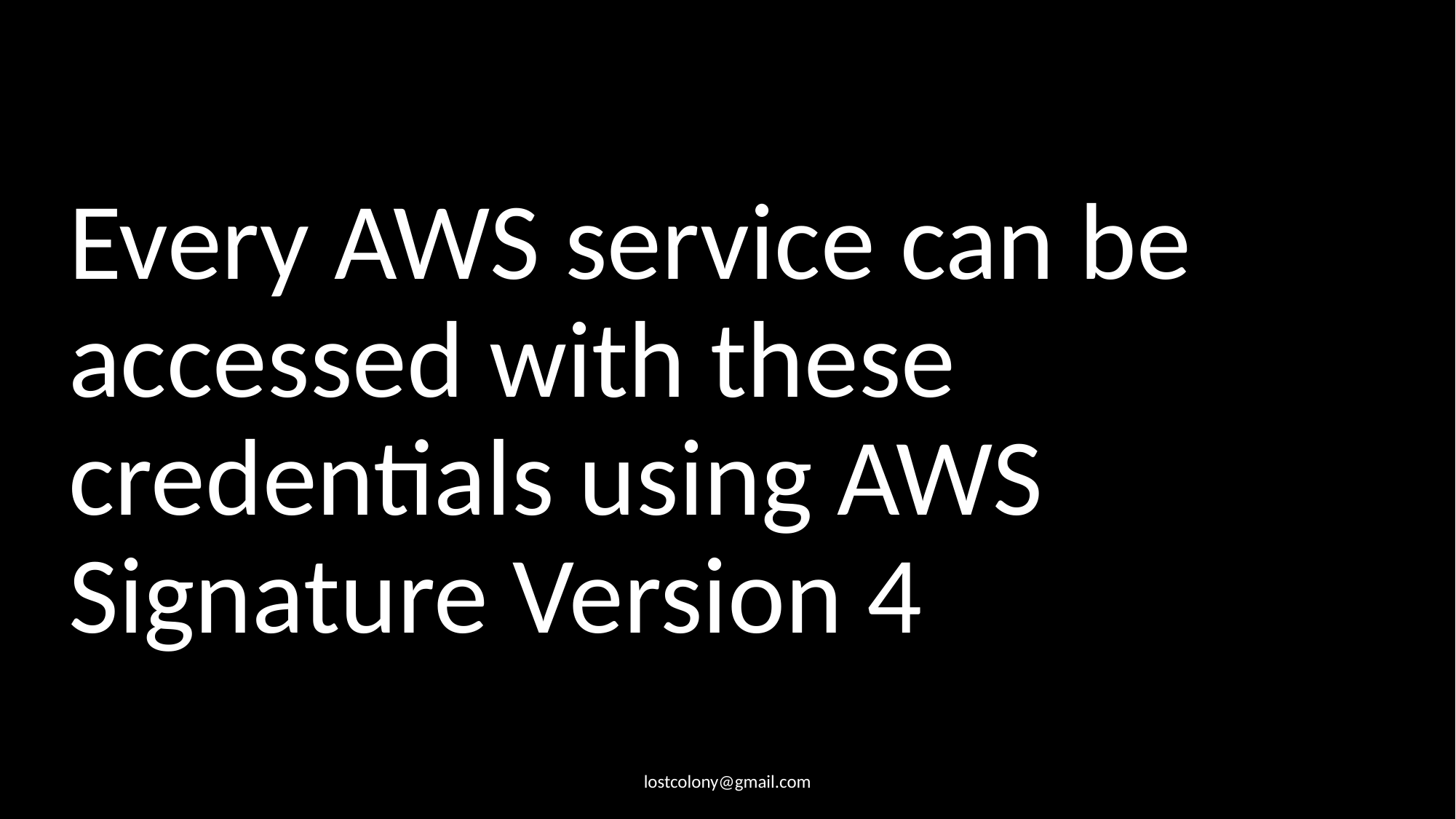

# Every AWS service can be accessed with these credentials using AWS Signature Version 4
lostcolony@gmail.com